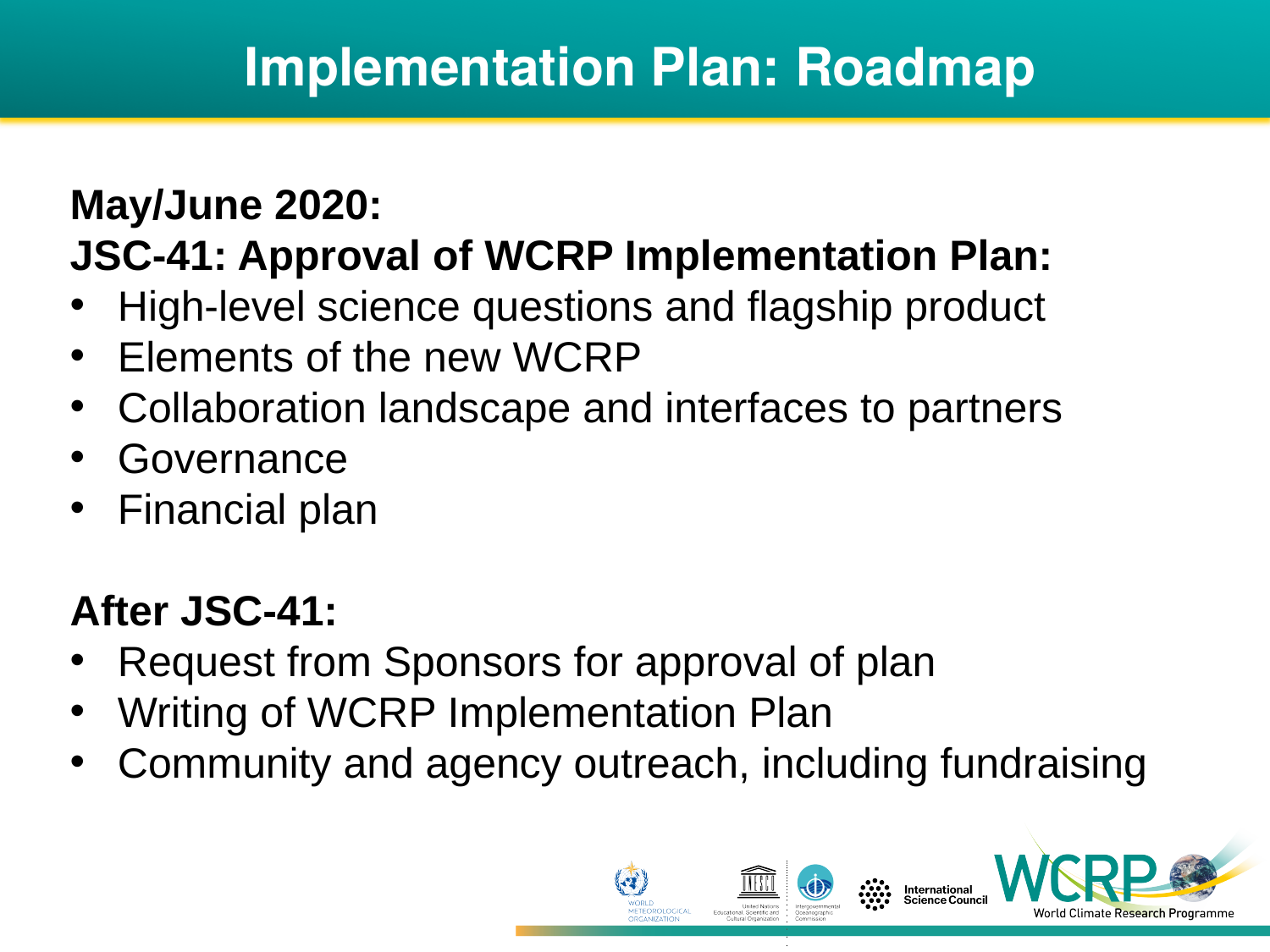

Implementation Plan: Roadmap
May/June 2020:
JSC-41: Approval of WCRP Implementation Plan:
High-level science questions and flagship product
Elements of the new WCRP
Collaboration landscape and interfaces to partners
Governance
Financial plan

After JSC-41:
Request from Sponsors for approval of plan
Writing of WCRP Implementation Plan
Community and agency outreach, including fundraising